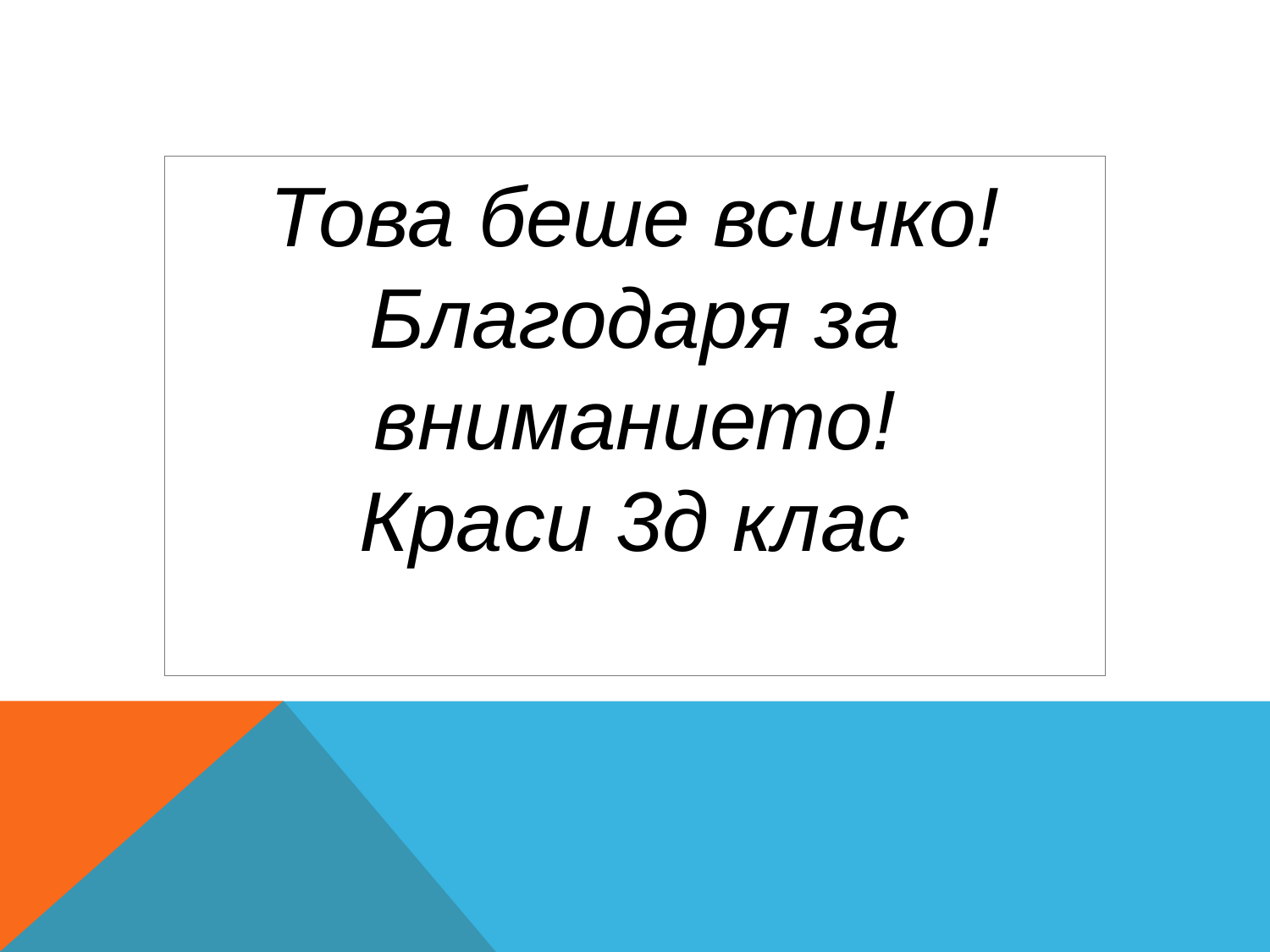

Това беше всичко! Благодаря за вниманието!
Краси 3д клас